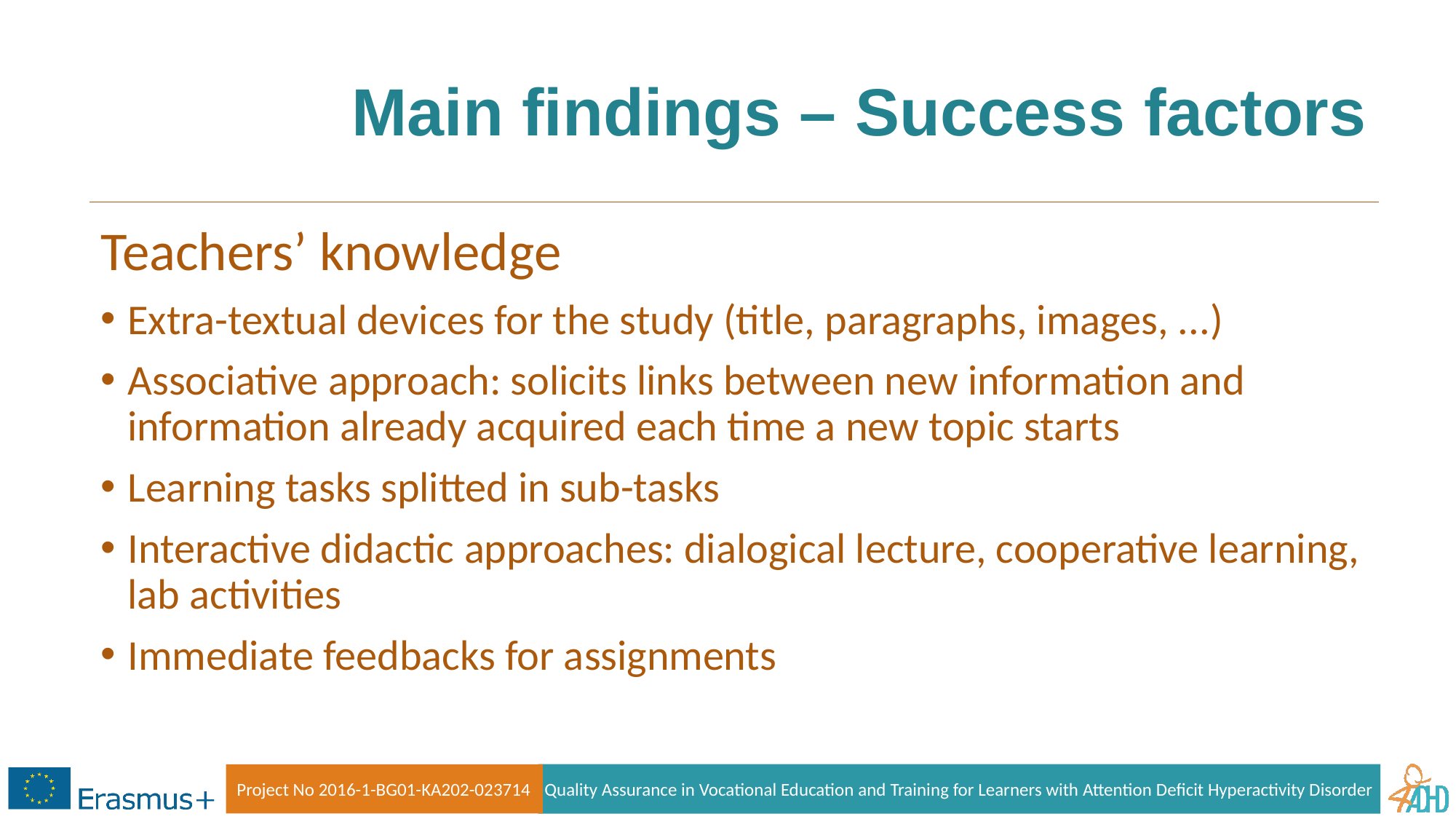

# Main findings – Success factors
Teachers’ knowledge
Extra-textual devices for the study (title, paragraphs, images, ...)
Associative approach: solicits links between new information and information already acquired each time a new topic starts
Learning tasks splitted in sub-tasks
Interactive didactic approaches: dialogical lecture, cooperative learning, lab activities
Immediate feedbacks for assignments